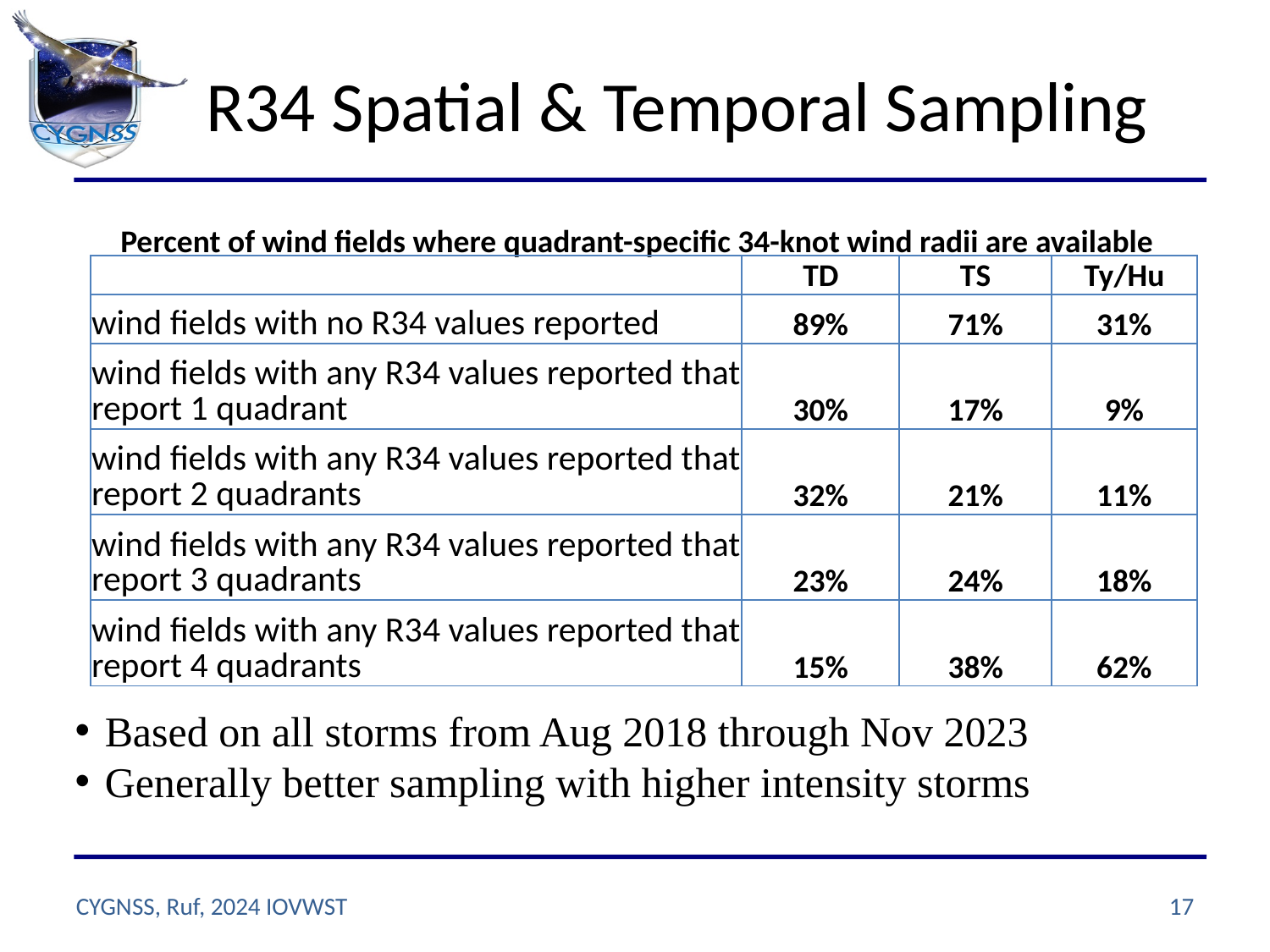

[17]
# R34 Spatial & Temporal Sampling
Percent of wind fields where quadrant-specific 34-knot wind radii are available
|  | TD | TS | Ty/Hu |
| --- | --- | --- | --- |
| wind fields with no R34 values reported | 89% | 71% | 31% |
| wind fields with any R34 values reported that report 1 quadrant | 30% | 17% | 9% |
| wind fields with any R34 values reported that report 2 quadrants | 32% | 21% | 11% |
| wind fields with any R34 values reported that report 3 quadrants | 23% | 24% | 18% |
| wind fields with any R34 values reported that report 4 quadrants | 15% | 38% | 62% |
Based on all storms from Aug 2018 through Nov 2023
Generally better sampling with higher intensity storms